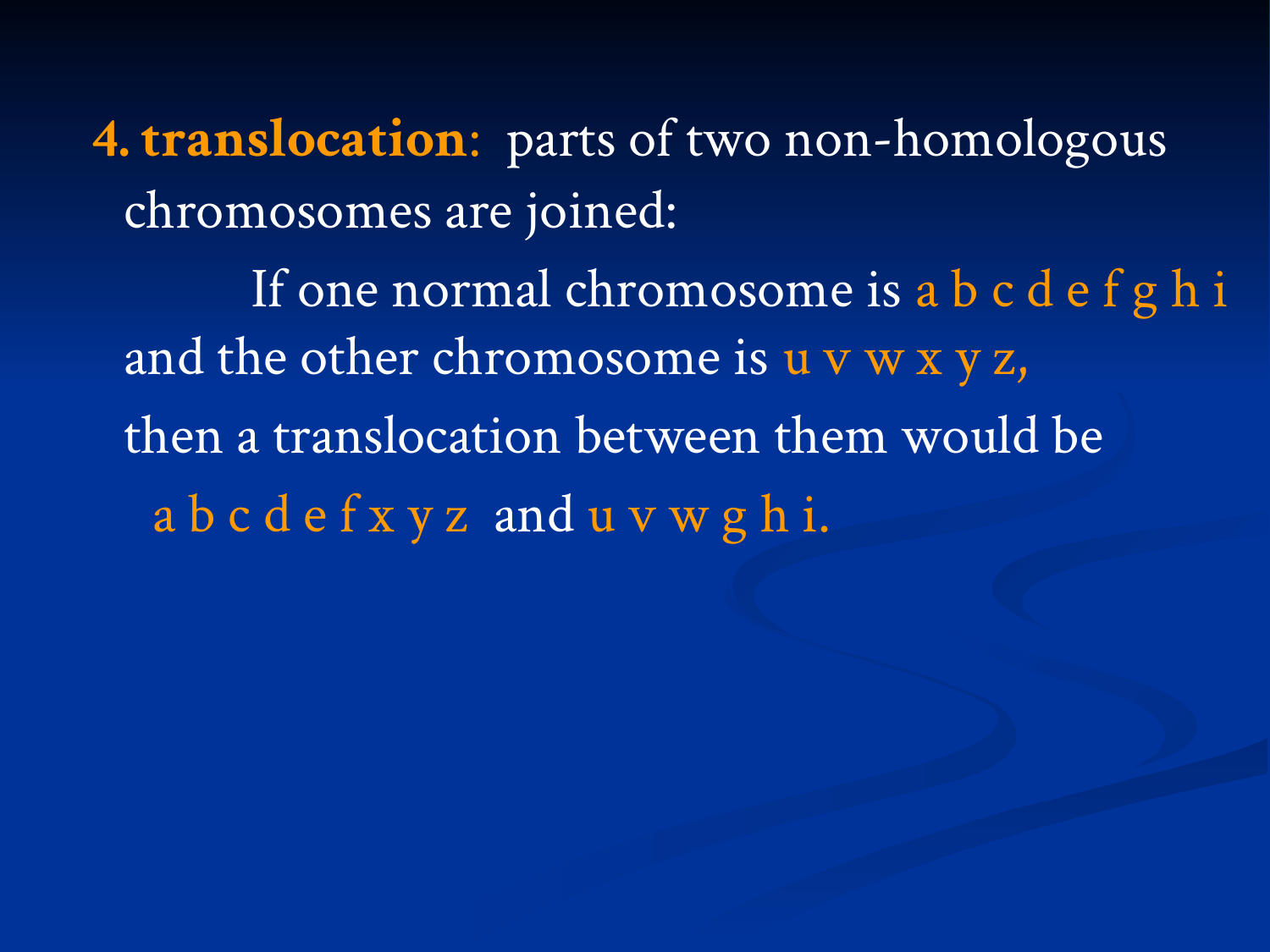

4. translocation:  parts of two non-homologous chromosomes are joined:
		If one normal chromosome is a b c d e f g h i and the other chromosome is u v w x y z,
	then a translocation between them would be
      a b c d e f x y z  and u v w g h i.